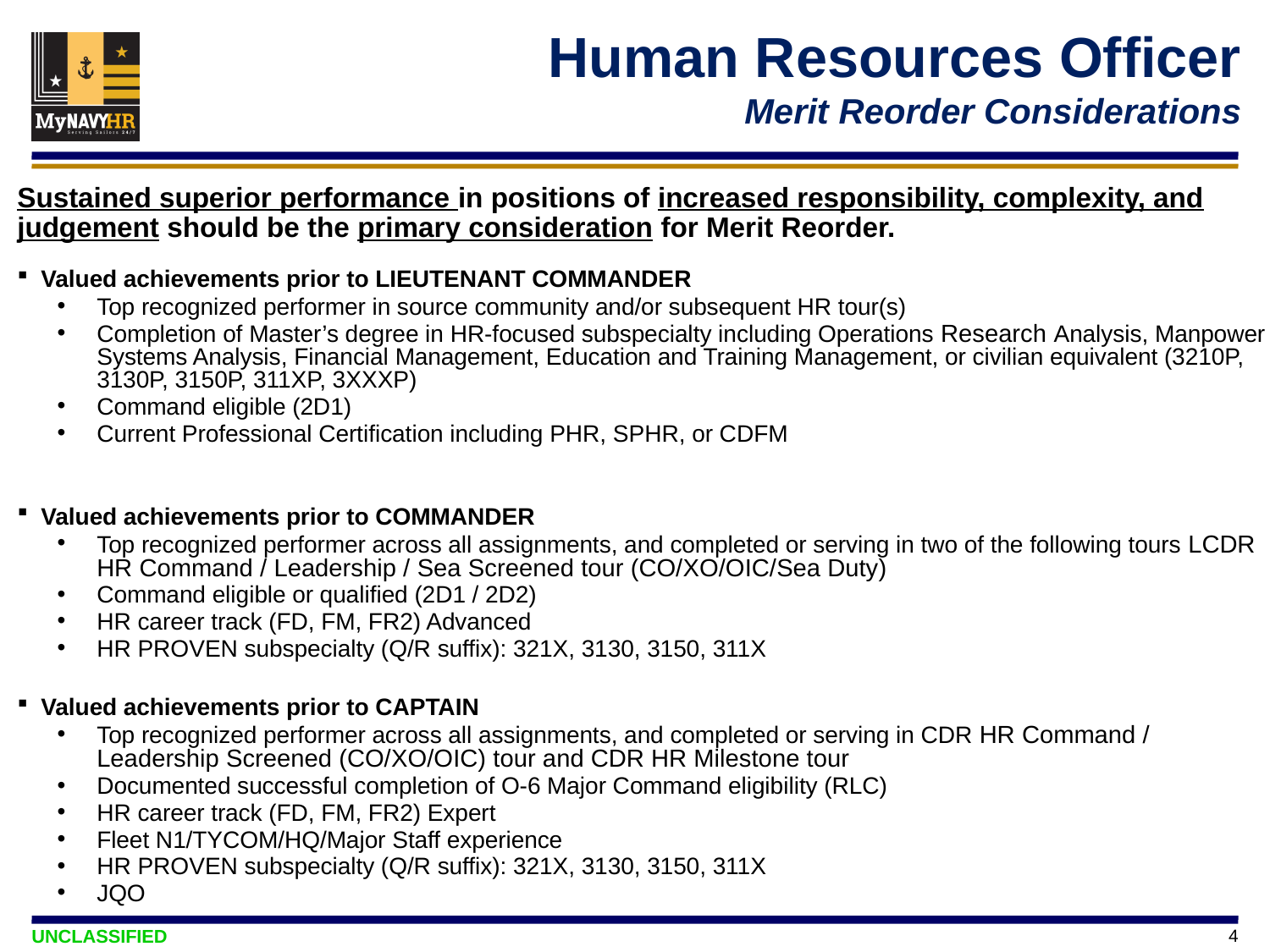

Human Resources Officer
Merit Reorder Considerations
Sustained superior performance in positions of increased responsibility, complexity, and judgement should be the primary consideration for Merit Reorder.

Valued achievements prior to LIEUTENANT COMMANDER
Top recognized performer in source community and/or subsequent HR tour(s)
Completion of Master’s degree in HR-focused subspecialty including Operations Research Analysis, Manpower Systems Analysis, Financial Management, Education and Training Management, or civilian equivalent (3210P, 3130P, 3150P, 311XP, 3XXXP)
Command eligible (2D1)
Current Professional Certification including PHR, SPHR, or CDFM

Valued achievements prior to COMMANDER
Top recognized performer across all assignments, and completed or serving in two of the following tours LCDR HR Command / Leadership / Sea Screened tour (CO/XO/OIC/Sea Duty)
Command eligible or qualified (2D1 / 2D2)
HR career track (FD, FM, FR2) Advanced
HR PROVEN subspecialty (Q/R suffix): 321X, 3130, 3150, 311X

Valued achievements prior to CAPTAIN
Top recognized performer across all assignments, and completed or serving in CDR HR Command / Leadership Screened (CO/XO/OIC) tour and CDR HR Milestone tour
Documented successful completion of O-6 Major Command eligibility (RLC)
HR career track (FD, FM, FR2) Expert
Fleet N1/TYCOM/HQ/Major Staff experience
HR PROVEN subspecialty (Q/R suffix): 321X, 3130, 3150, 311X
JQO

4